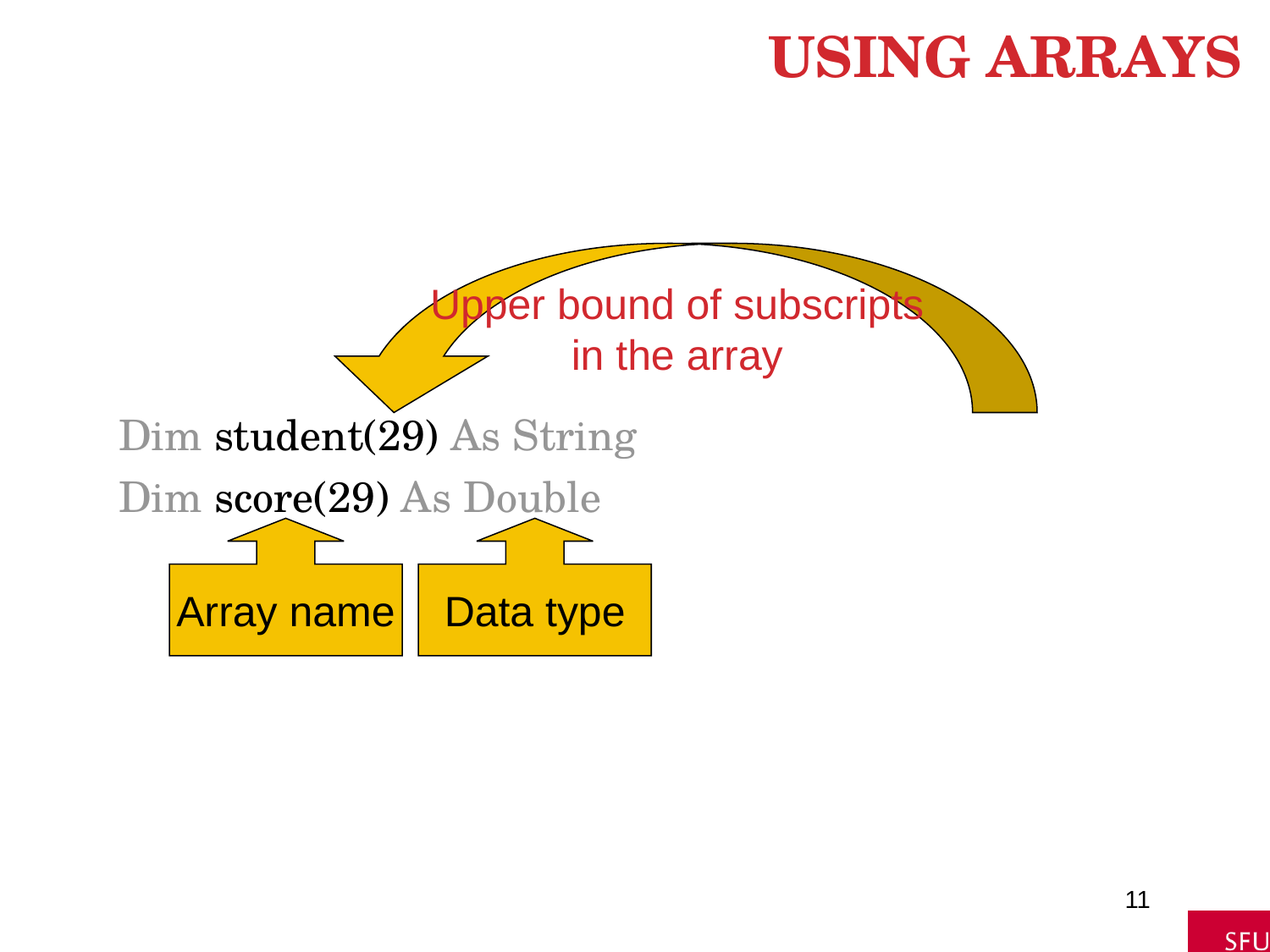

# Using Arrays
Upper bound of subscripts
in the array
Dim student(29) As String
Dim score(29) As Double

Array name
Data type

11